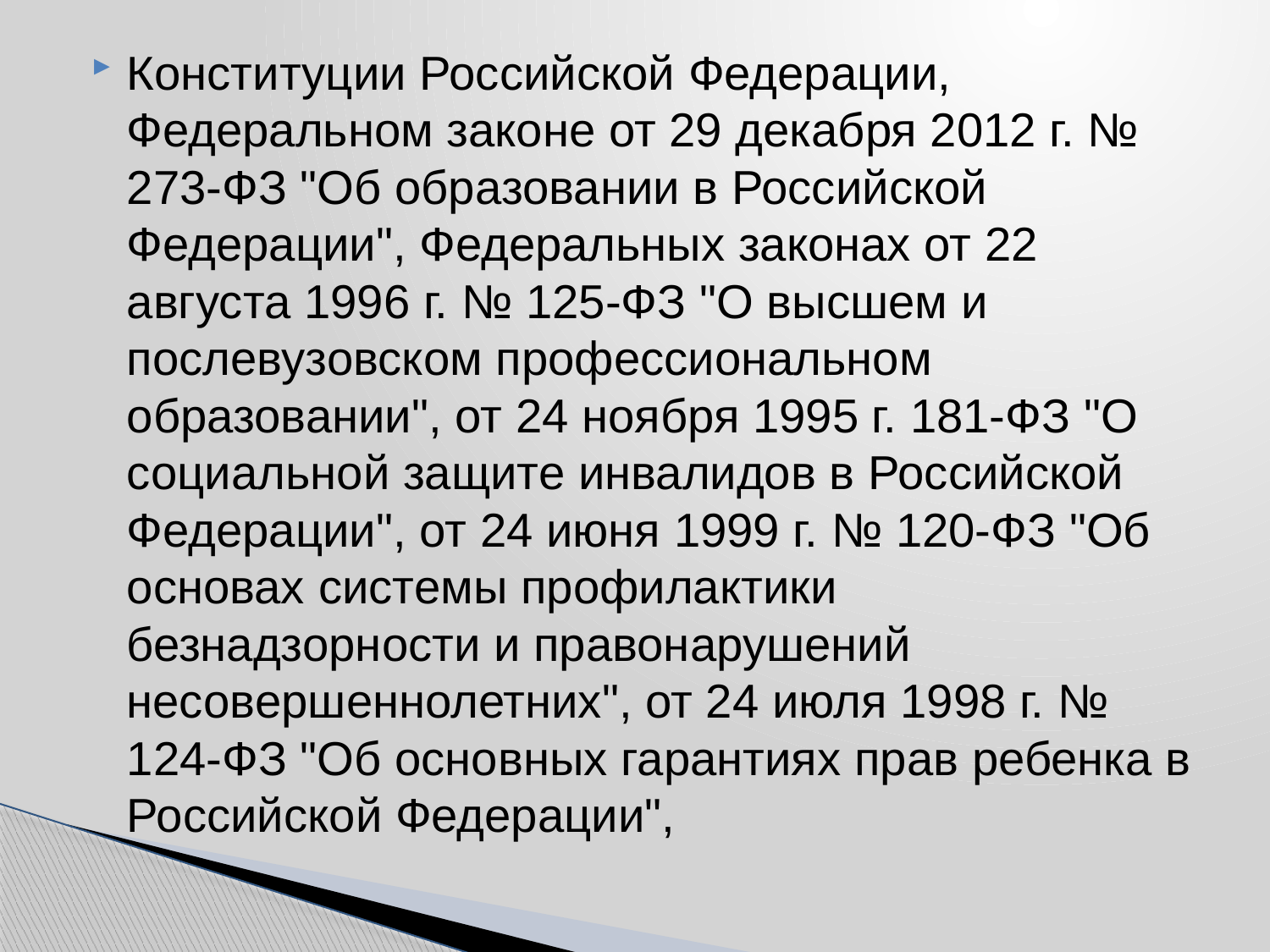

Конституции Российской Федерации, Федеральном законе от 29 декабря 2012 г. № 273-ФЗ "Об образовании в Российской Федерации", Федеральных законах от 22 августа 1996 г. № 125-ФЗ "О высшем и послевузовском профессиональном образовании", от 24 ноября 1995 г. 181-ФЗ "О социальной защите инвалидов в Российской Федерации", от 24 июня 1999 г. № 120-ФЗ "Об основах системы профилактики безнадзорности и правонарушений несовершеннолетних", от 24 июля 1998 г. № 124-ФЗ "Об основных гарантиях прав ребенка в Российской Федерации",